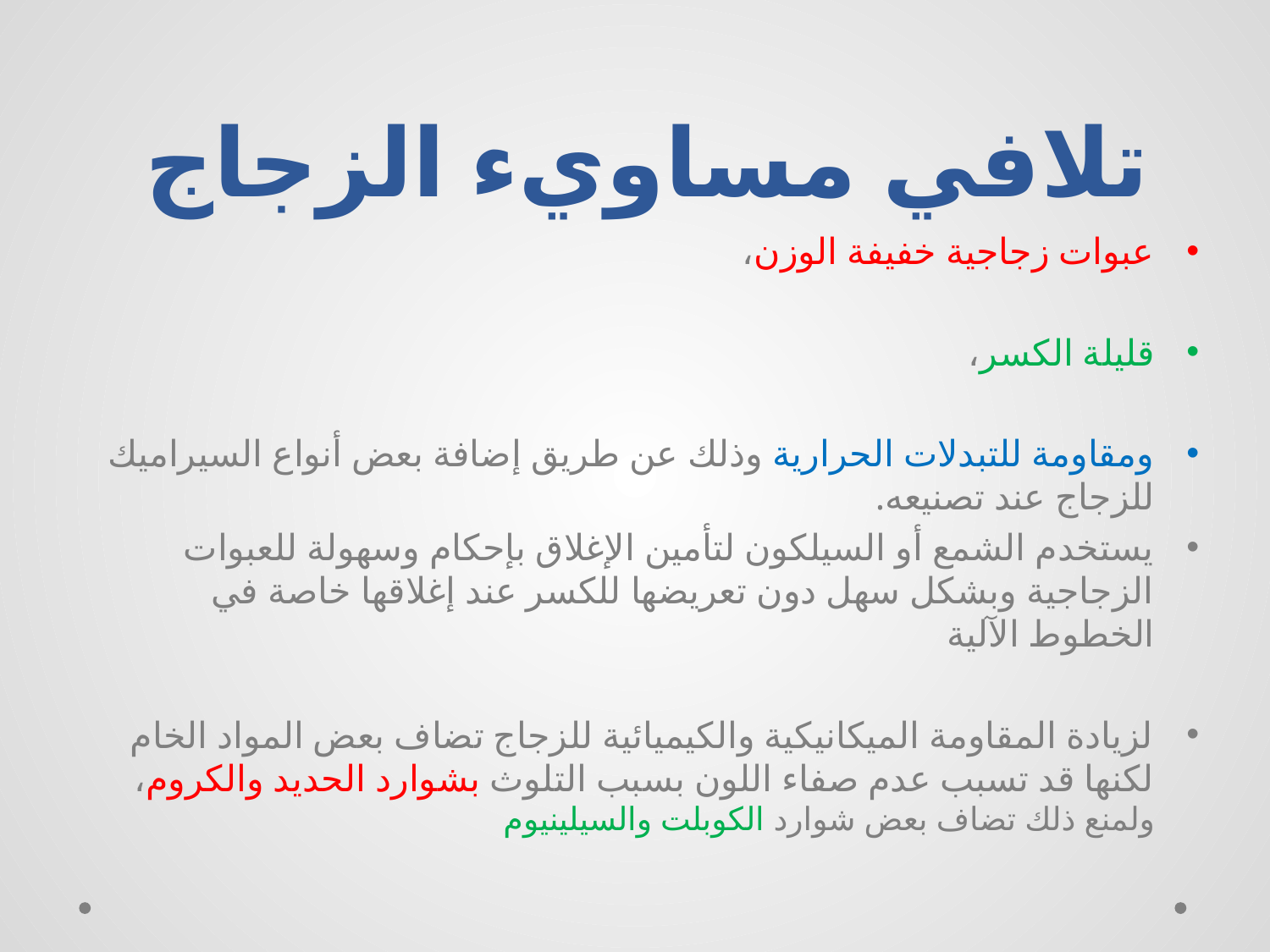

# تلافي مساويء الزجاج
عبوات زجاجية خفيفة الوزن،

قليلة الكسر،

ومقاومة للتبدلات الحرارية وذلك عن طريق إضافة بعض أنواع السيراميك للزجاج عند تصنيعه.
يستخدم الشمع أو السيلكون لتأمين الإغلاق بإحكام وسهولة للعبوات الزجاجية وبشكل سهل دون تعريضها للكسر عند إغلاقها خاصة في الخطوط الآلية

لزيادة المقاومة الميكانيكية والكيميائية للزجاج تضاف بعض المواد الخام لكنها قد تسبب عدم صفاء اللون بسبب التلوث بشوارد الحديد والكروم، ولمنع ذلك تضاف بعض شوارد الكوبلت والسيلينيوم